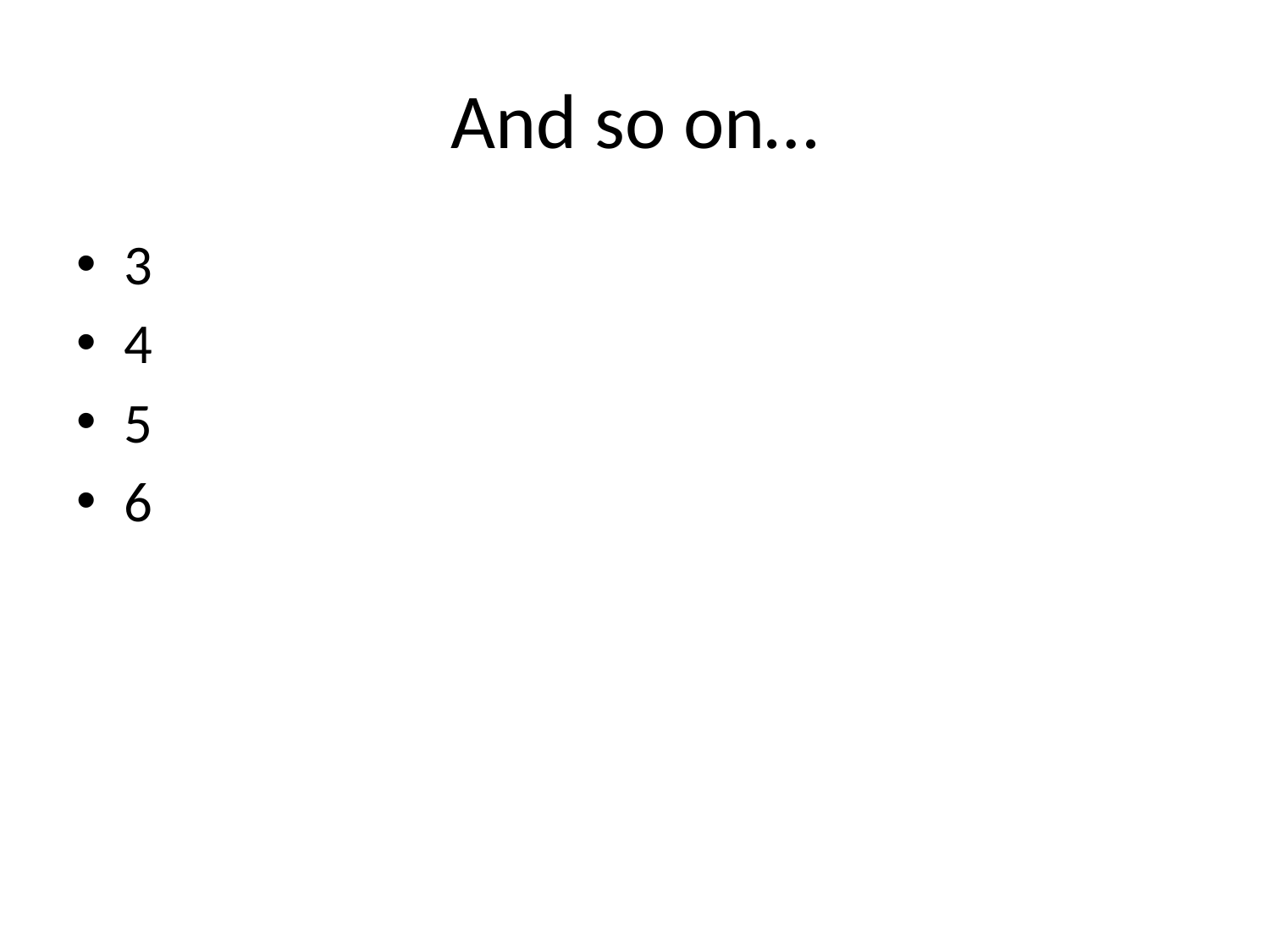

# And so on…
3
4
5
6